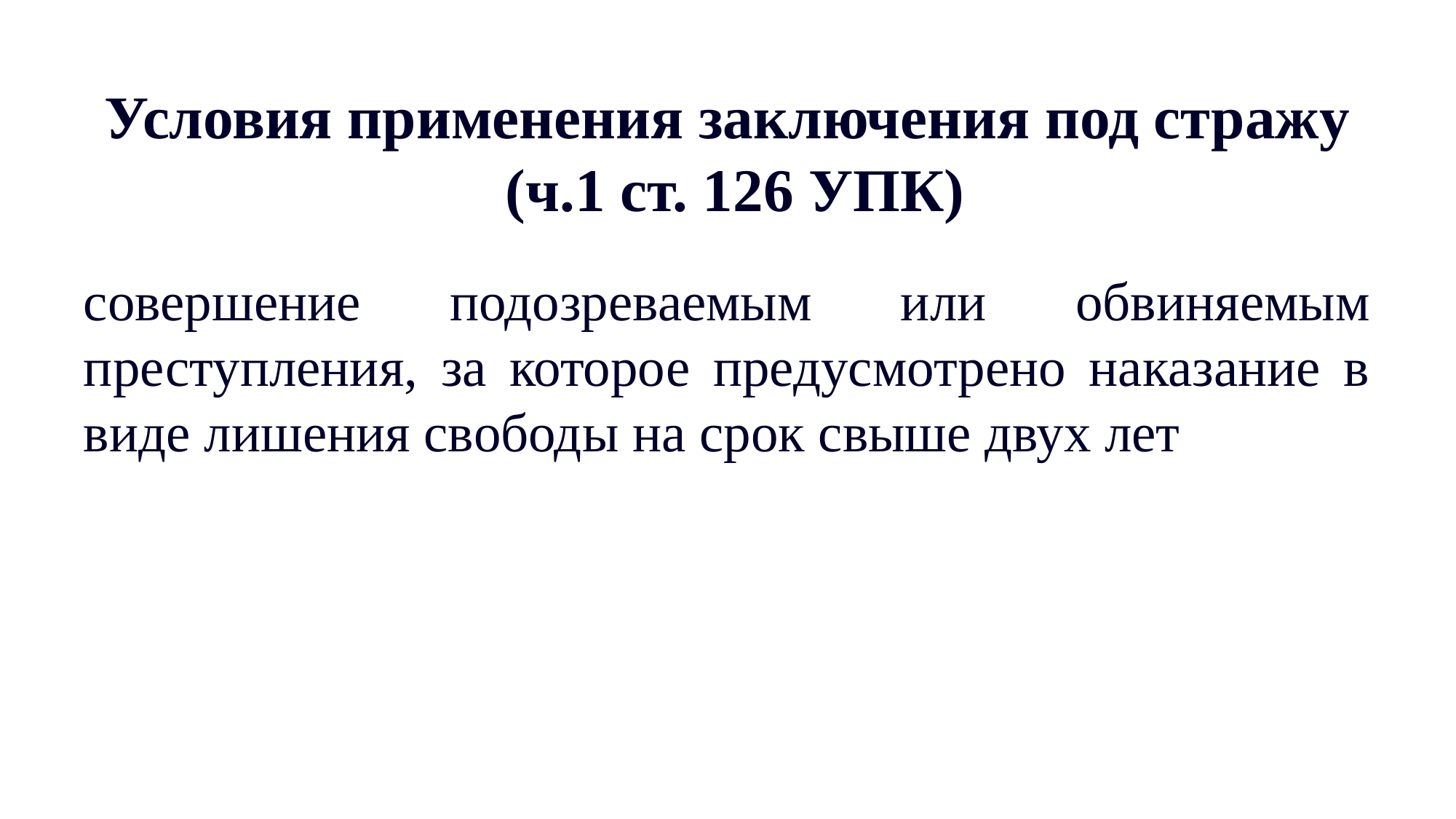

# Условия применения заключения под стражу (ч.1 ст. 126 УПК)

совершение подозреваемым или обвиняемым преступления, за которое предусмотрено наказание в виде лишения свободы на срок свыше двух лет